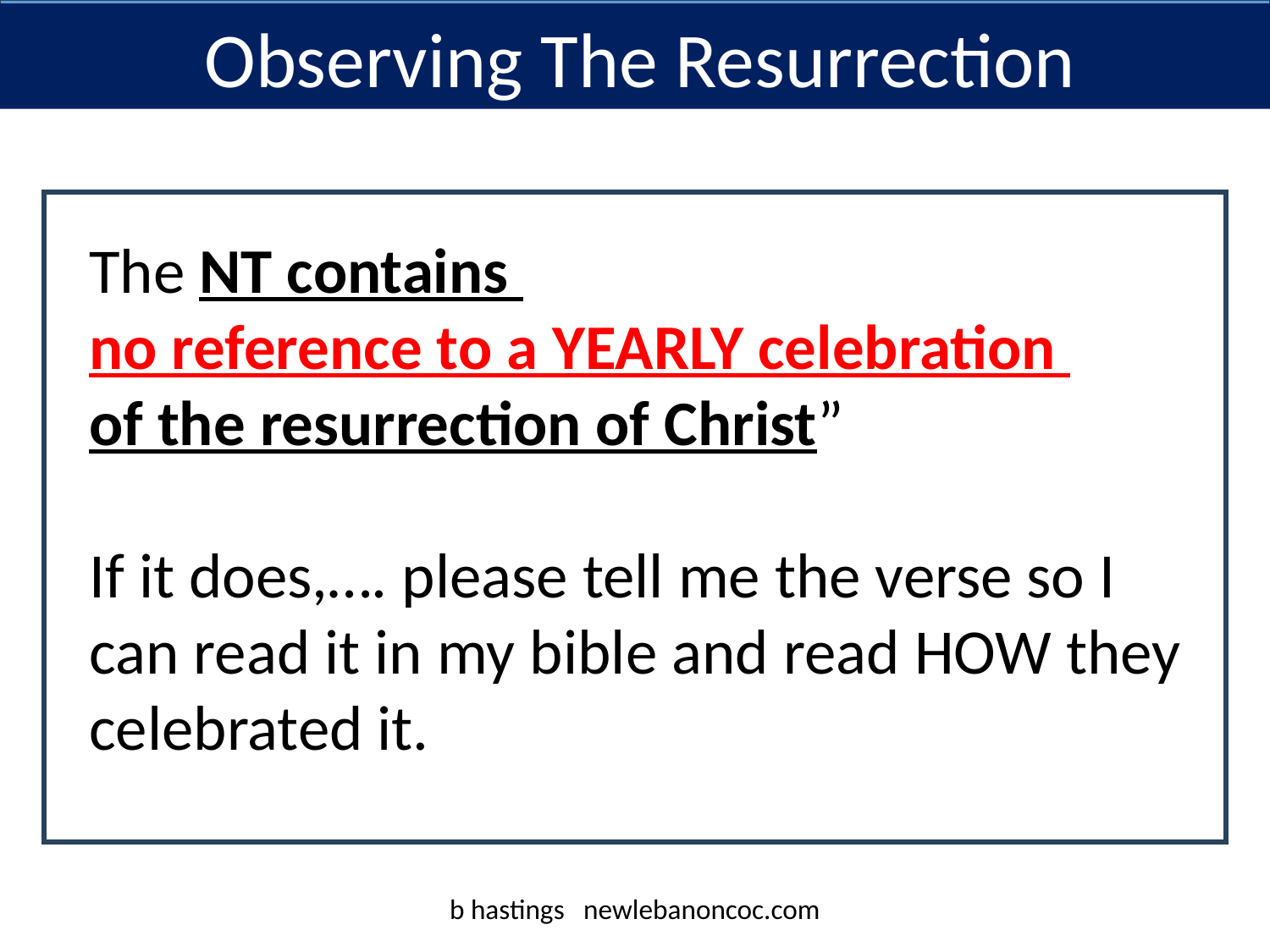

Observing The Resurrection

The NT contains
no reference to a YEARLY celebration
of the resurrection of Christ”

If it does,…. please tell me the verse so I can read it in my bible and read HOW they celebrated it.

b hastings   newlebanoncoc.com